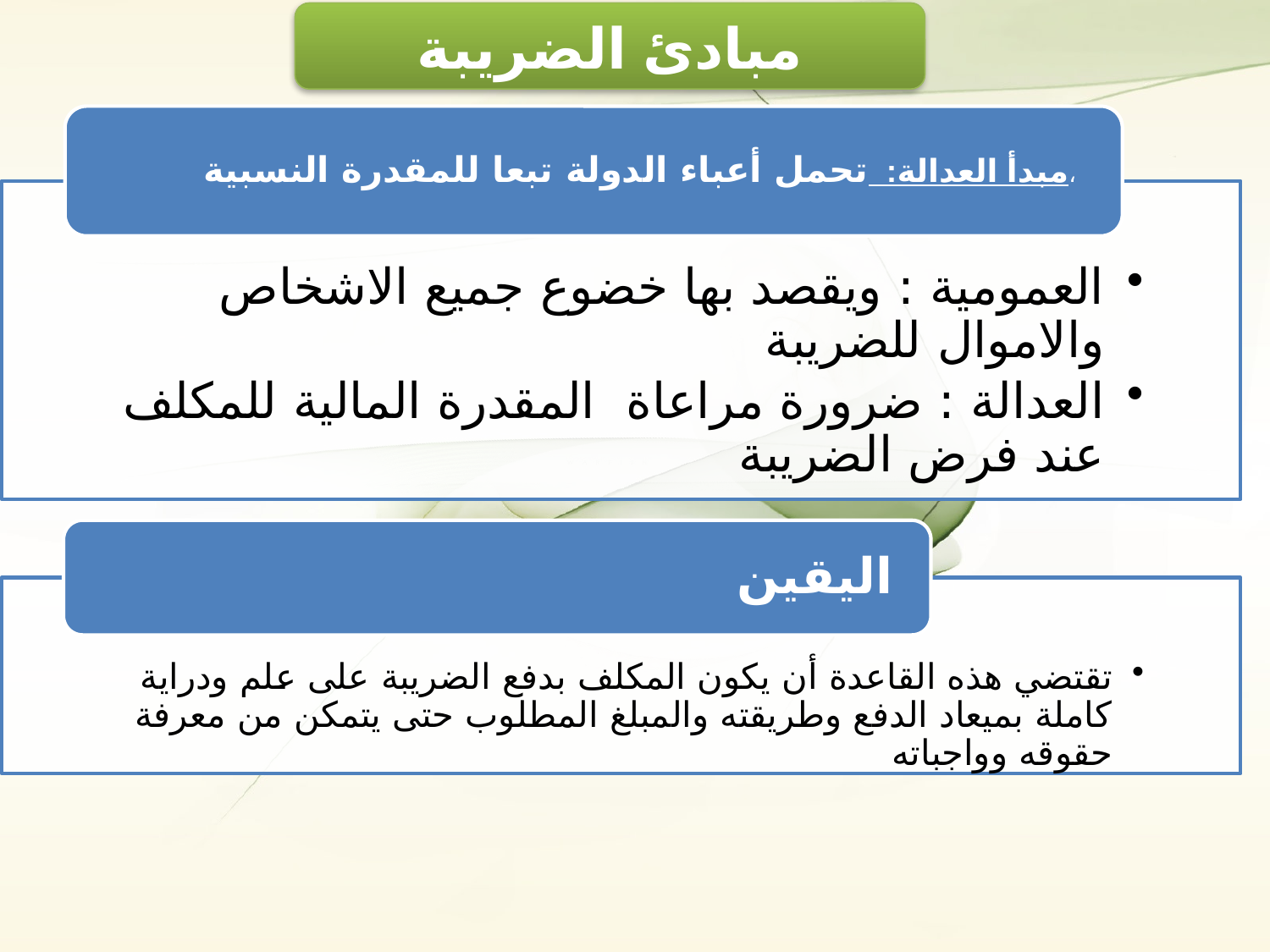

مبادئ الضريبة
العمومية : ويقصد بها خضوع جميع الاشخاص والاموال للضريبة
العدالة : ضرورة مراعاة  المقدرة المالية للمكلف عند فرض الضريبة

مبدأ العدالة:  تحمل أعباء الدولة تبعا للمقدرة النسبية،
تقتضي هذه القاعدة أن يكون المكلف بدفع الضريبة على علم ودراية كاملة بميعاد الدفع وطريقته والمبلغ المطلوب حتى يتمكن من معرفة حقوقه وواجباته
اليقين